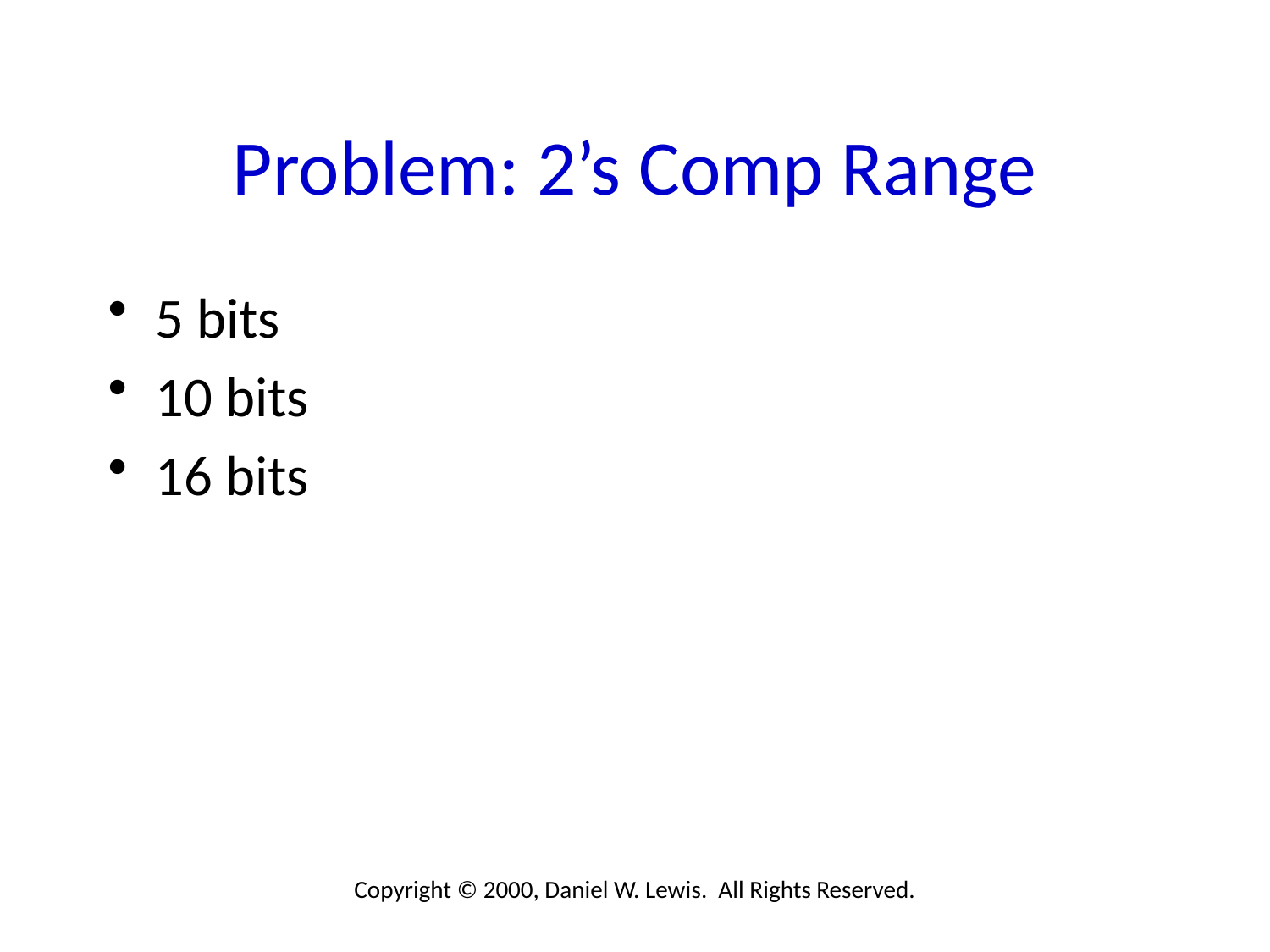

# Problem: 2’s Comp Range
5 bits
10 bits
16 bits

Copyright © 2000, Daniel W. Lewis.  All Rights Reserved.